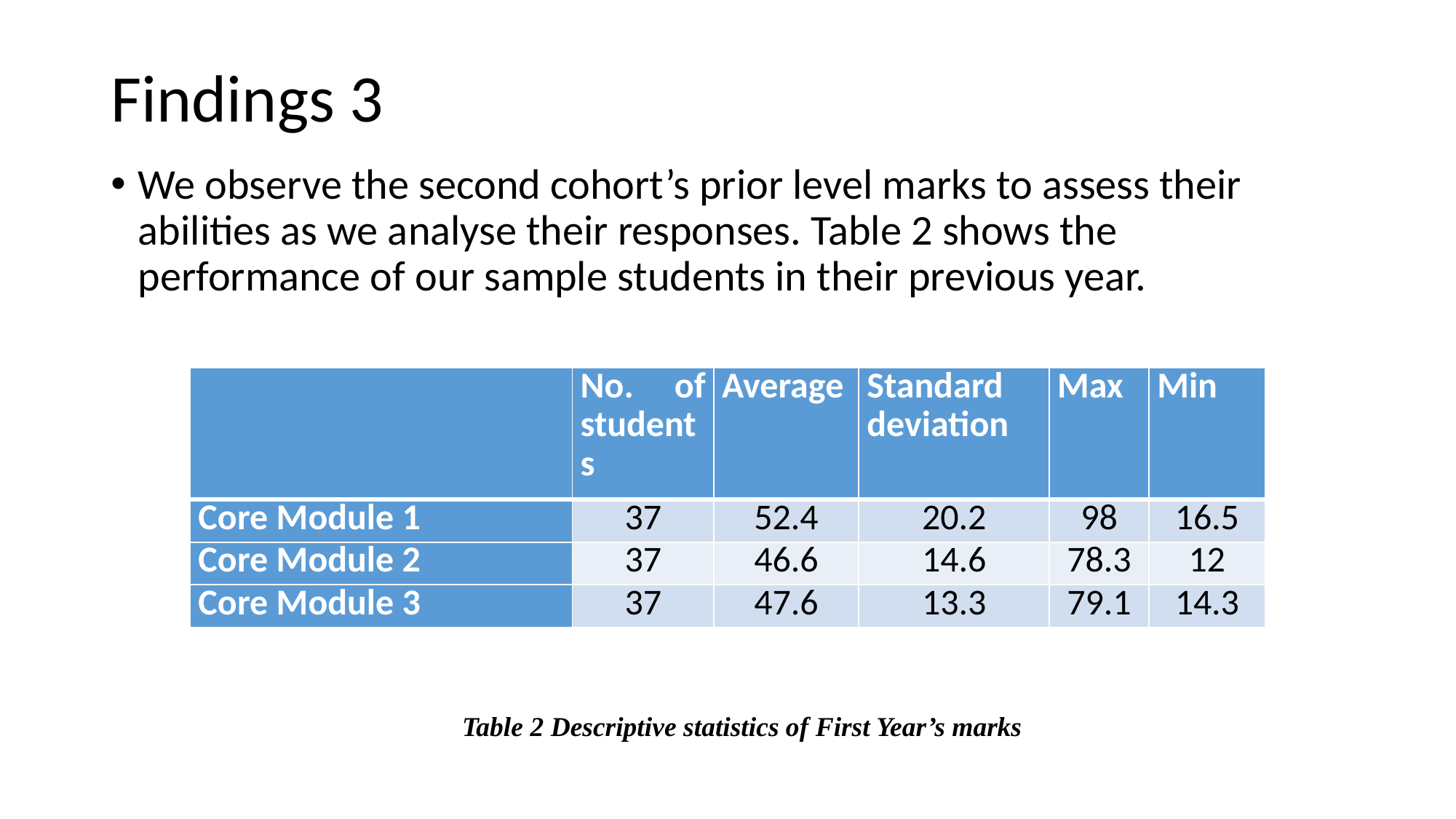

# Findings 3
We observe the second cohort’s prior level marks to assess their abilities as we analyse their responses. Table 2 shows the performance of our sample students in their previous year.

|  | No. of students | Average | Standard deviation | Max | Min |
| --- | --- | --- | --- | --- | --- |
| Core Module 1 | 37 | 52.4 | 20.2 | 98 | 16.5 |
| Core Module 2 | 37 | 46.6 | 14.6 | 78.3 | 12 |
| Core Module 3 | 37 | 47.6 | 13.3 | 79.1 | 14.3 |
Table 2 Descriptive statistics of First Year’s marks